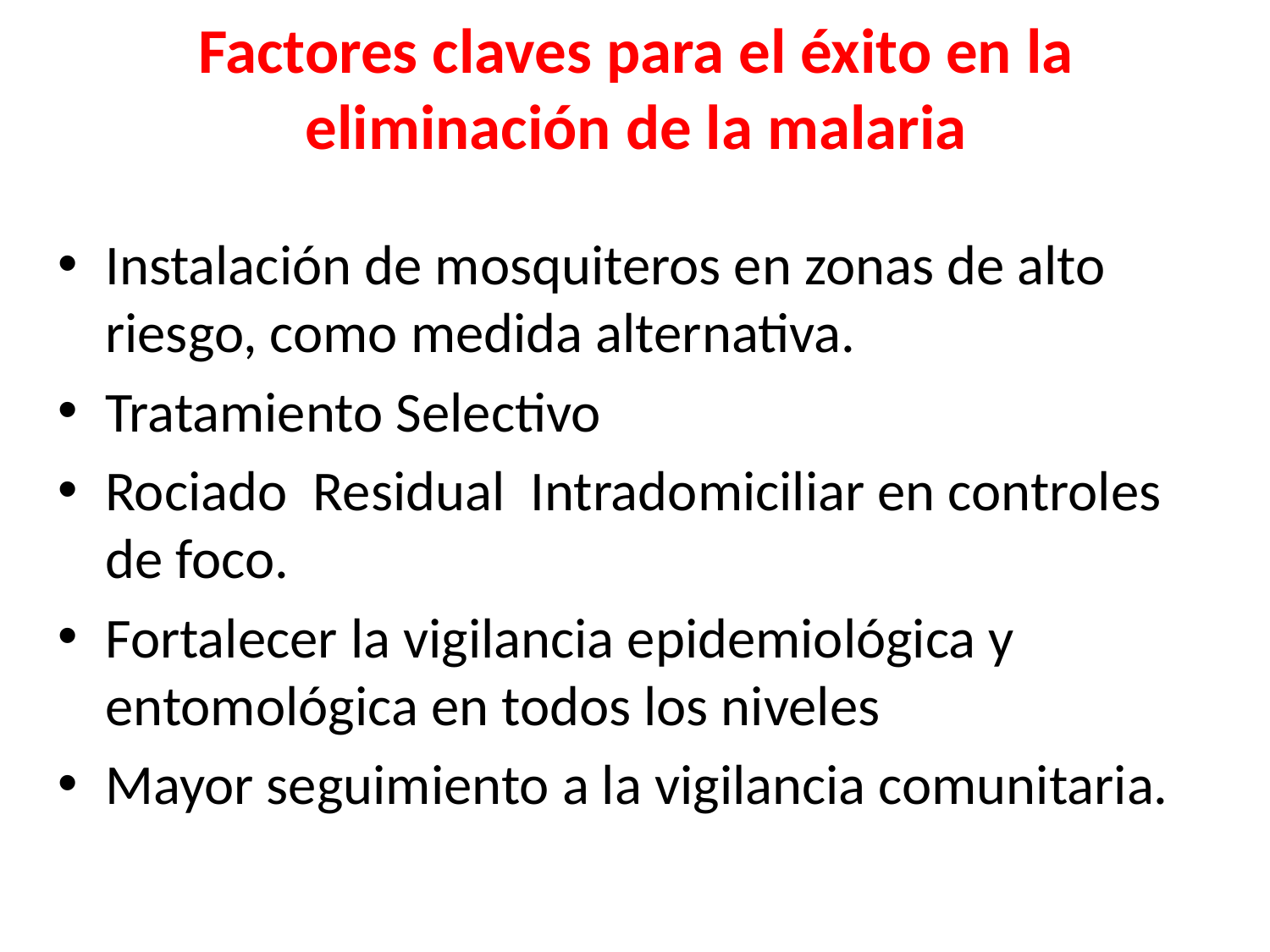

Factores claves para el éxito en la eliminación de la malaria
Instalación de mosquiteros en zonas de alto riesgo, como medida alternativa.
Tratamiento Selectivo
Rociado  Residual  Intradomiciliar en controles de foco.
Fortalecer la vigilancia epidemiológica y entomológica en todos los niveles
Mayor seguimiento a la vigilancia comunitaria.